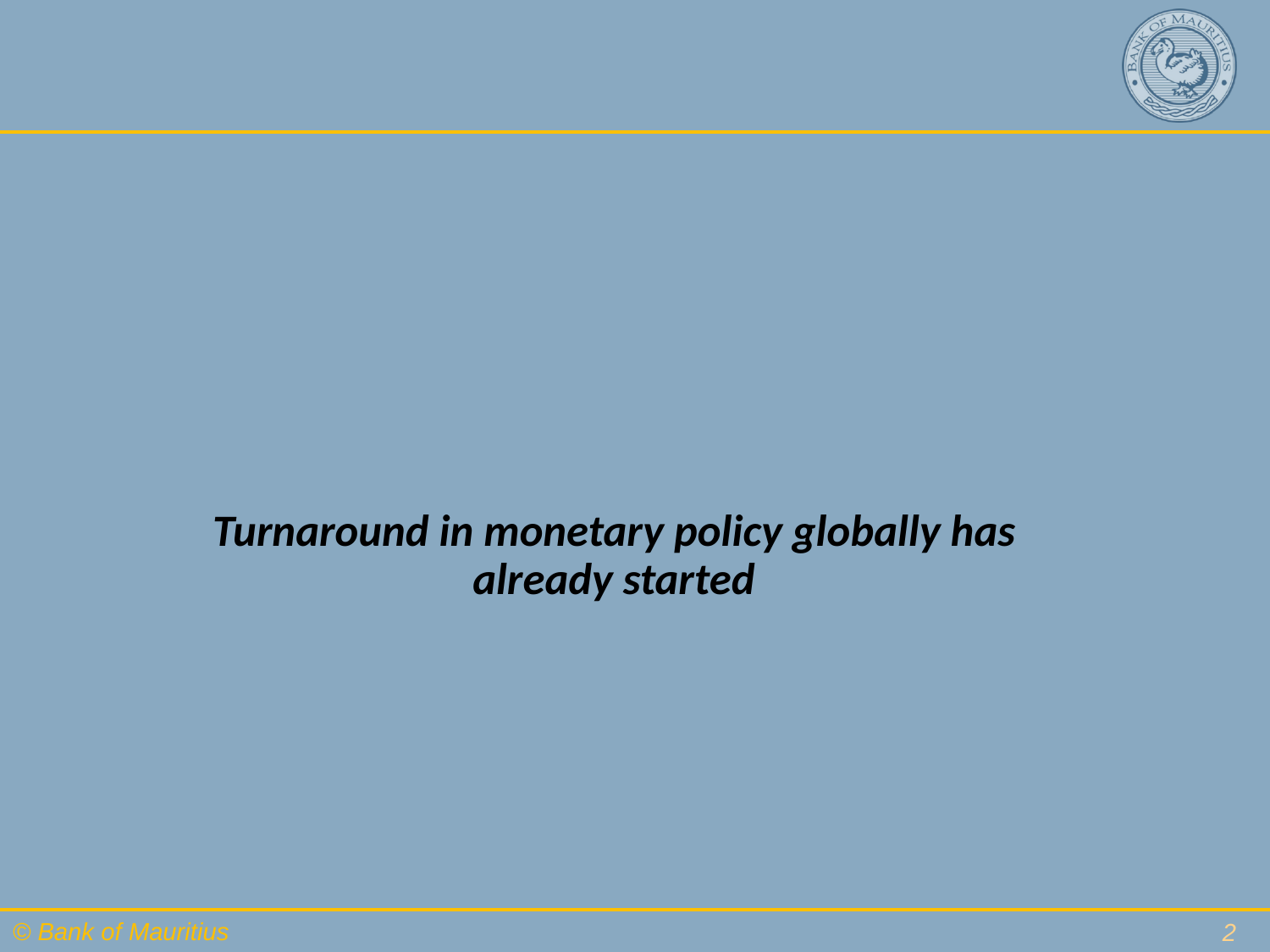

Turnaround in monetary policy globally has already started
2